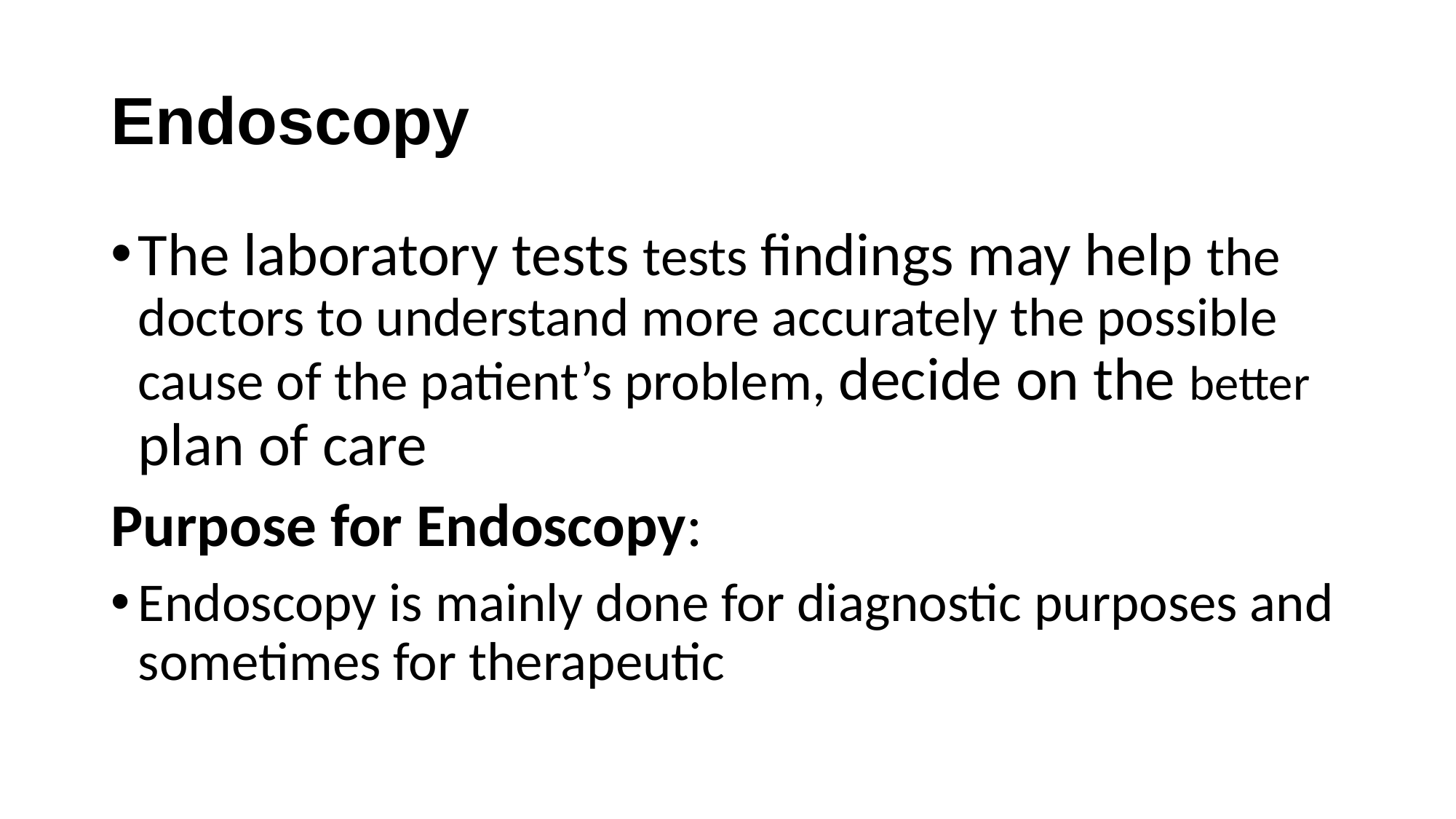

# Endoscopy
The laboratory tests tests findings may help the doctors to understand more accurately the possible cause of the patient’s problem, decide on the better  plan of care
Purpose for Endoscopy:
Endoscopy is mainly done for diagnostic purposes and sometimes for therapeutic